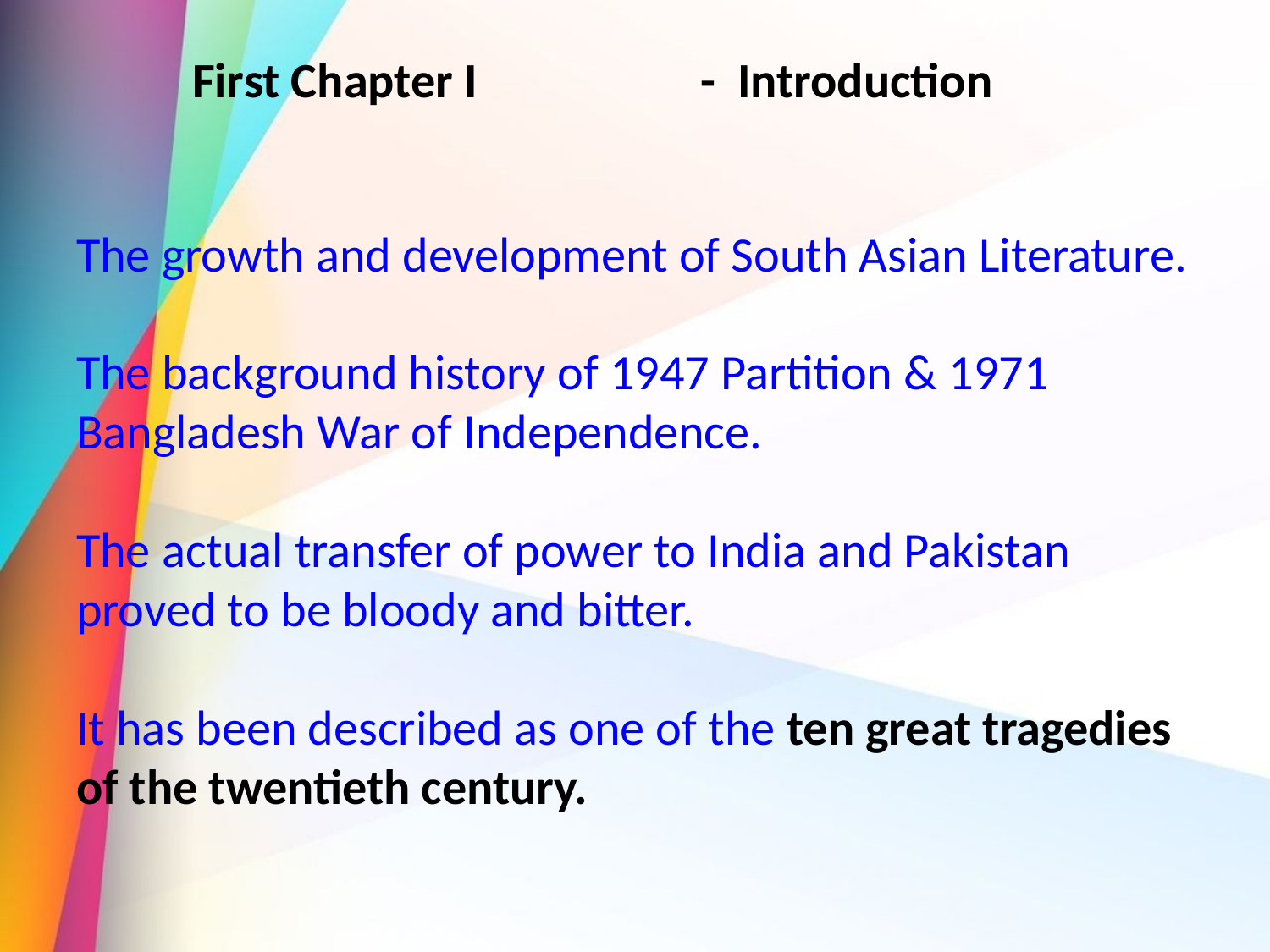

First Chapter I		-  Introduction
# The growth and development of South Asian Literature. The background history of 1947 Partition & 1971 Bangladesh War of Independence. The actual transfer of power to India and Pakistan proved to be bloody and bitter. It has been described as one of the ten great tragedies of the twentieth century.